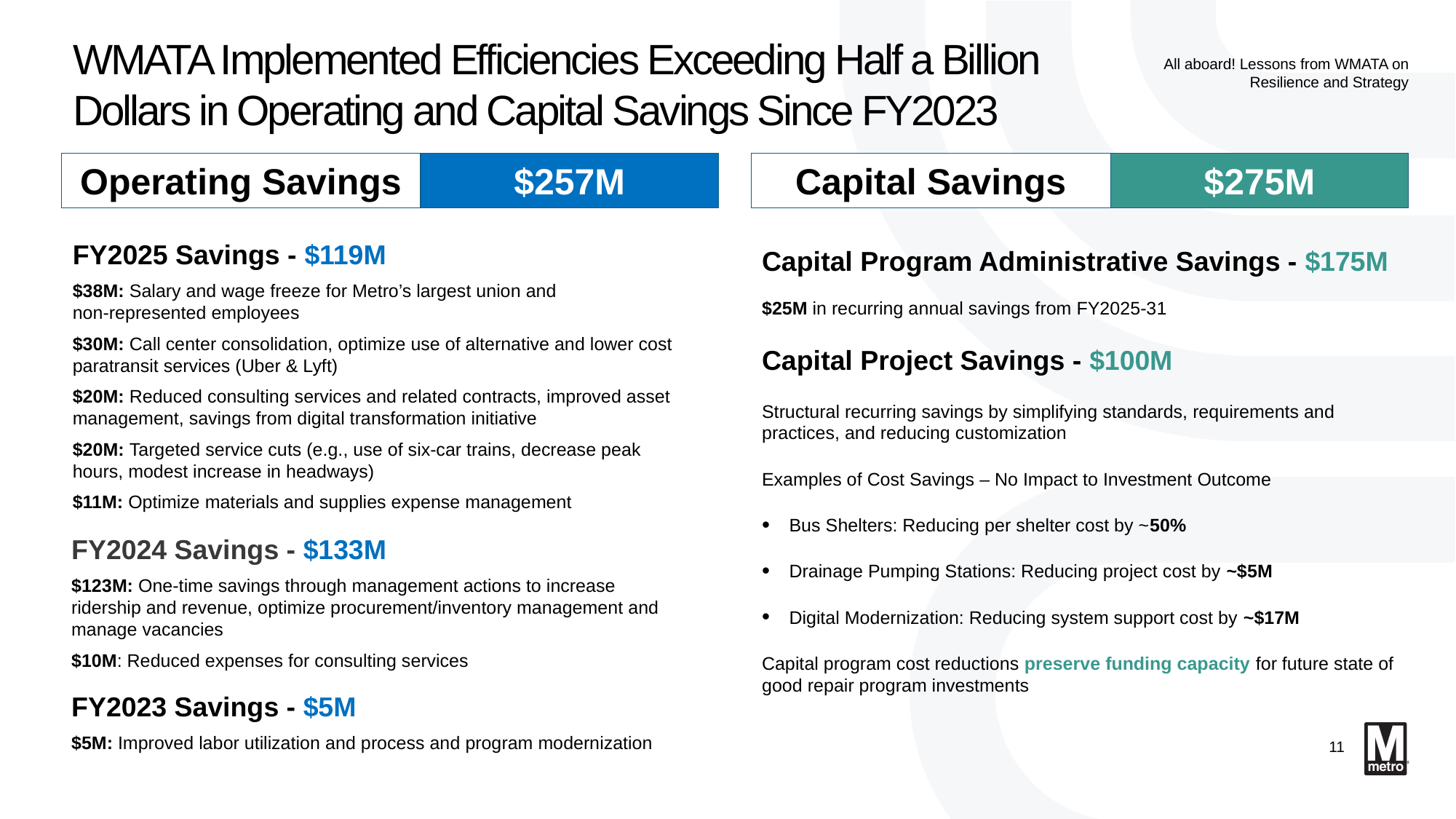

# WMATA Implemented Efficiencies Exceeding Half a Billion Dollars in Operating and Capital Savings Since FY2023
All aboard! Lessons from WMATA on Resilience and Strategy
$257M
Operating Savings
$275M
Capital Savings

Capital Program Administrative Savings - $175M
$25M in recurring annual savings from FY2025-31
Capital Project Savings - $100M
Structural recurring savings by simplifying standards, requirements and practices, and reducing customization
Examples of Cost Savings – No Impact to Investment Outcome
Bus Shelters: Reducing per shelter cost by ~50%
Drainage Pumping Stations: Reducing project cost by ~$5M
Digital Modernization: Reducing system support cost by ~$17M
Capital program cost reductions preserve funding capacity for future state of good repair program investments

FY2025 Savings - $119M
$38M: Salary and wage freeze for Metro’s largest union and
non-represented employees
$30M: Call center consolidation, optimize use of alternative and lower cost paratransit services (Uber & Lyft)
$20M: Reduced consulting services and related contracts, improved asset management, savings from digital transformation initiative
$20M: Targeted service cuts (e.g., use of six-car trains, decrease peak hours, modest increase in headways)
$11M: Optimize materials and supplies expense management
FY2024 Savings - $133M
$123M: One-time savings through management actions to increase ridership and revenue, optimize procurement/inventory management and manage vacancies
$10M: Reduced expenses for consulting services
FY2023 Savings - $5M
$5M: Improved labor utilization and process and program modernization
11